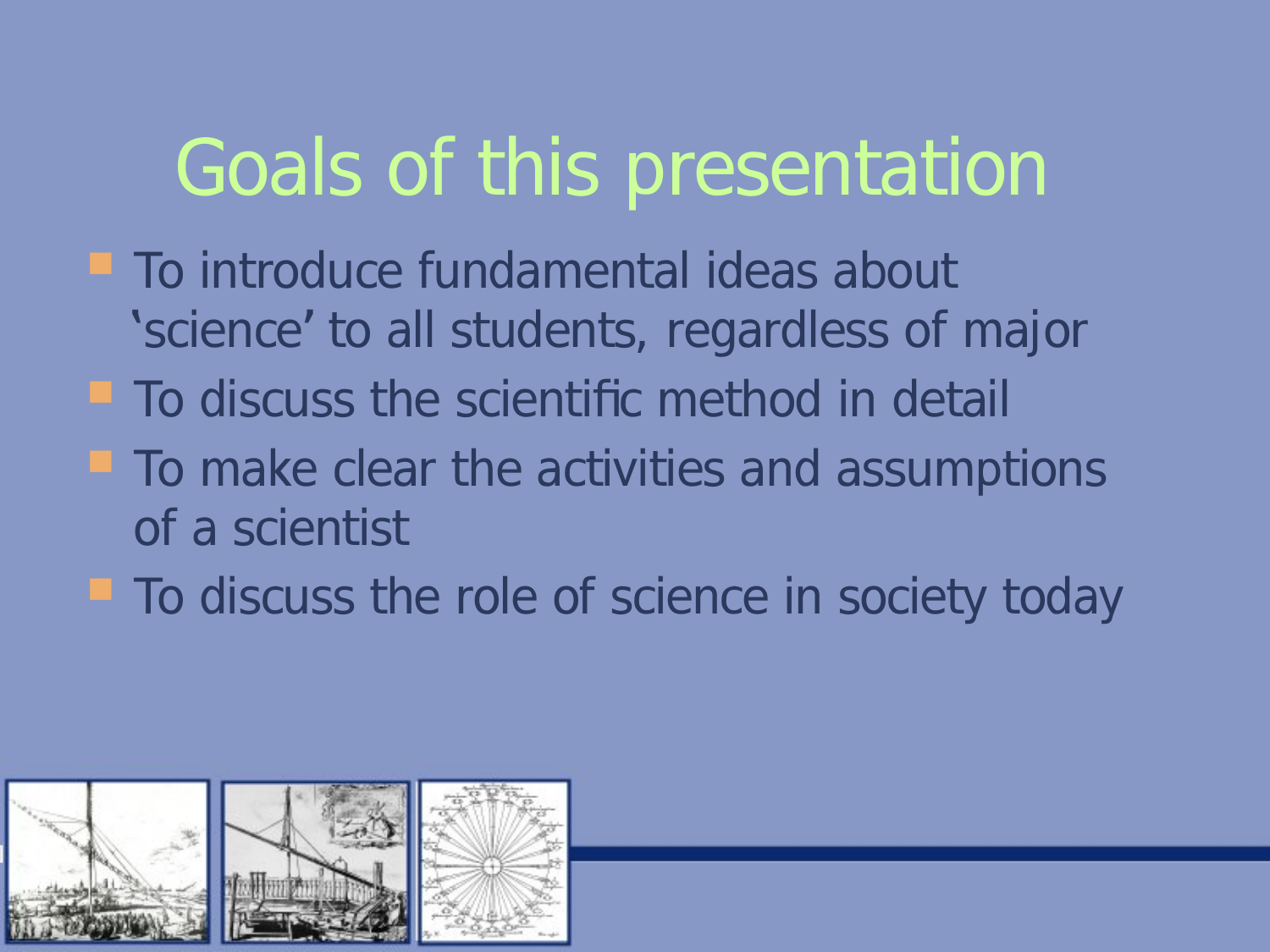

# Goals of this presentation
To introduce fundamental ideas about ‘science’ to all students, regardless of major
To discuss the scientific method in detail
To make clear the activities and assumptions of a scientist
To discuss the role of science in society today